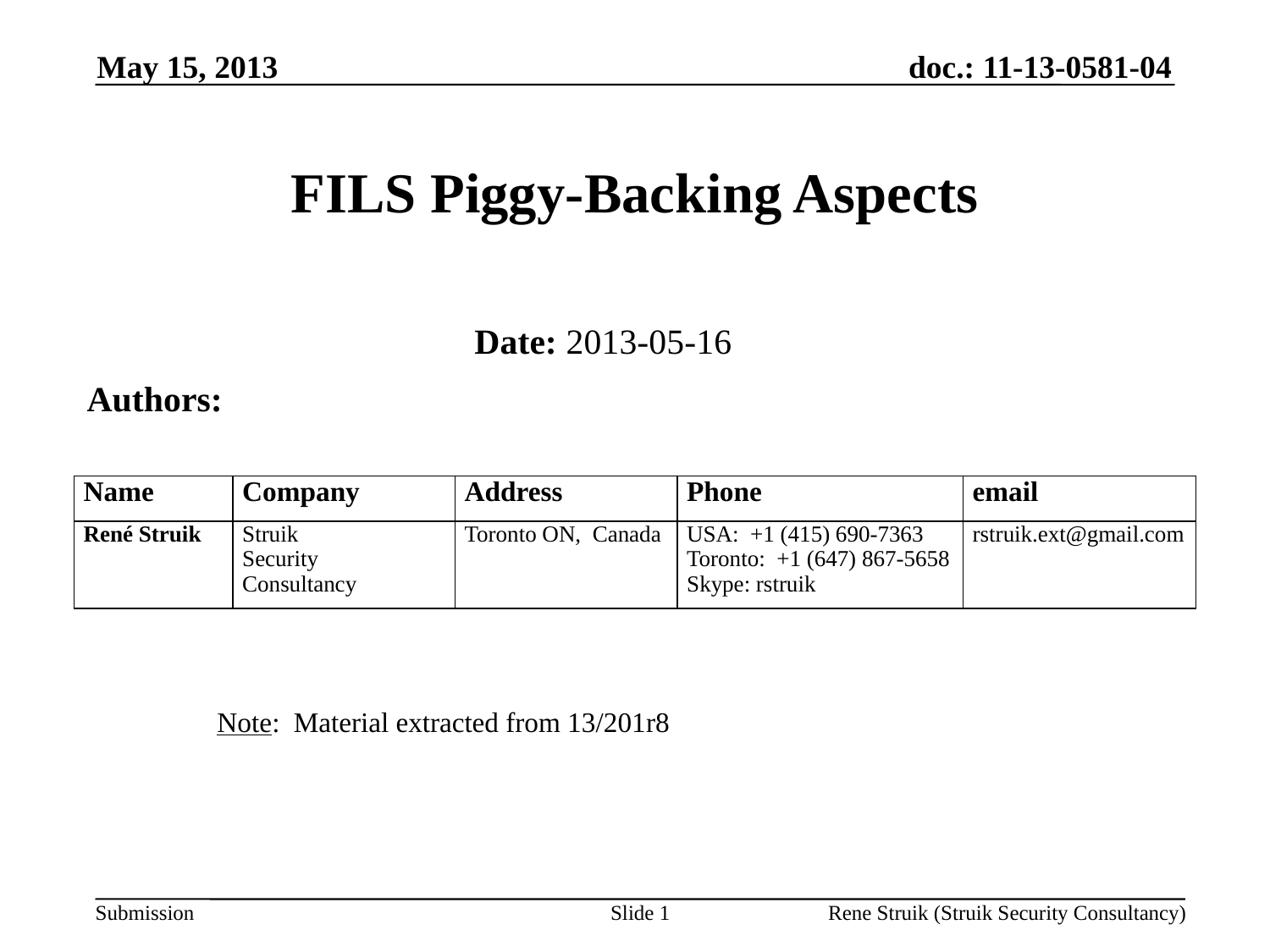

May 15, 2013
# FILS Piggy-Backing Aspects
Date: 2013-05-16
Authors:
| Name | Company | Address | Phone | email |
| --- | --- | --- | --- | --- |
| René Struik | Struik Security Consultancy | Toronto ON, Canada | USA: +1 (415) 690-7363 Toronto: +1 (647) 867-5658 Skype: rstruik | rstruik.ext@gmail.com |
Note:  Material extracted from 13/201r8
Slide 1
Rene Struik (Struik Security Consultancy)